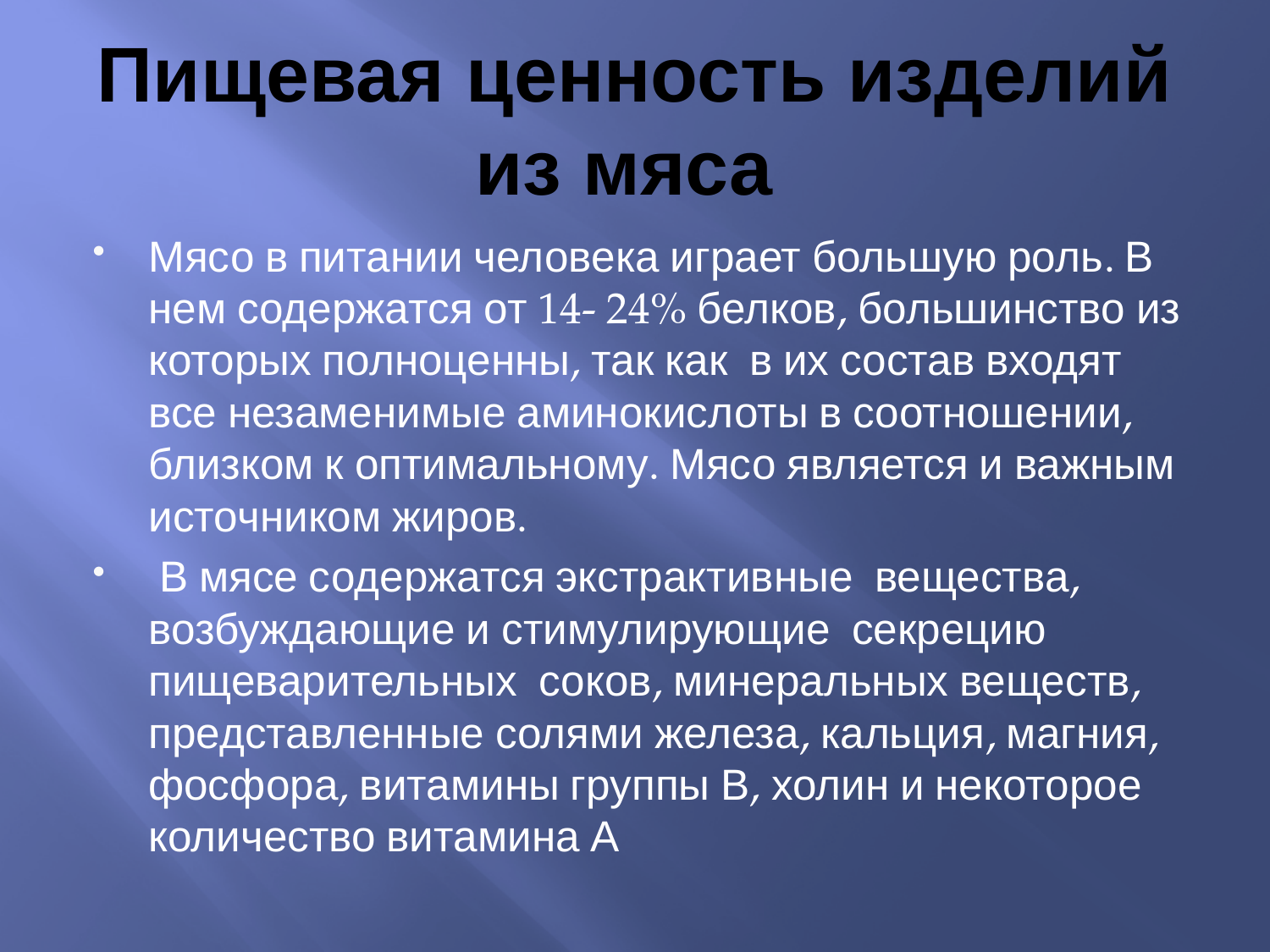

# Пищевая ценность изделий из мяса
Мясо в питании человека играет большую роль. В нем содержатся от 14- 24% белков, большинство из которых полноценны, так как  в их состав входят все незаменимые аминокислоты в соотношении, близком к оптимальному. Мясо является и важным источником жиров.
 В мясе содержатся экстрактивные  вещества, возбуждающие и стимулирующие  секрецию пищеварительных  соков, минеральных веществ, представленные солями железа, кальция, магния, фосфора, витамины группы В, холин и некоторое количество витамина А